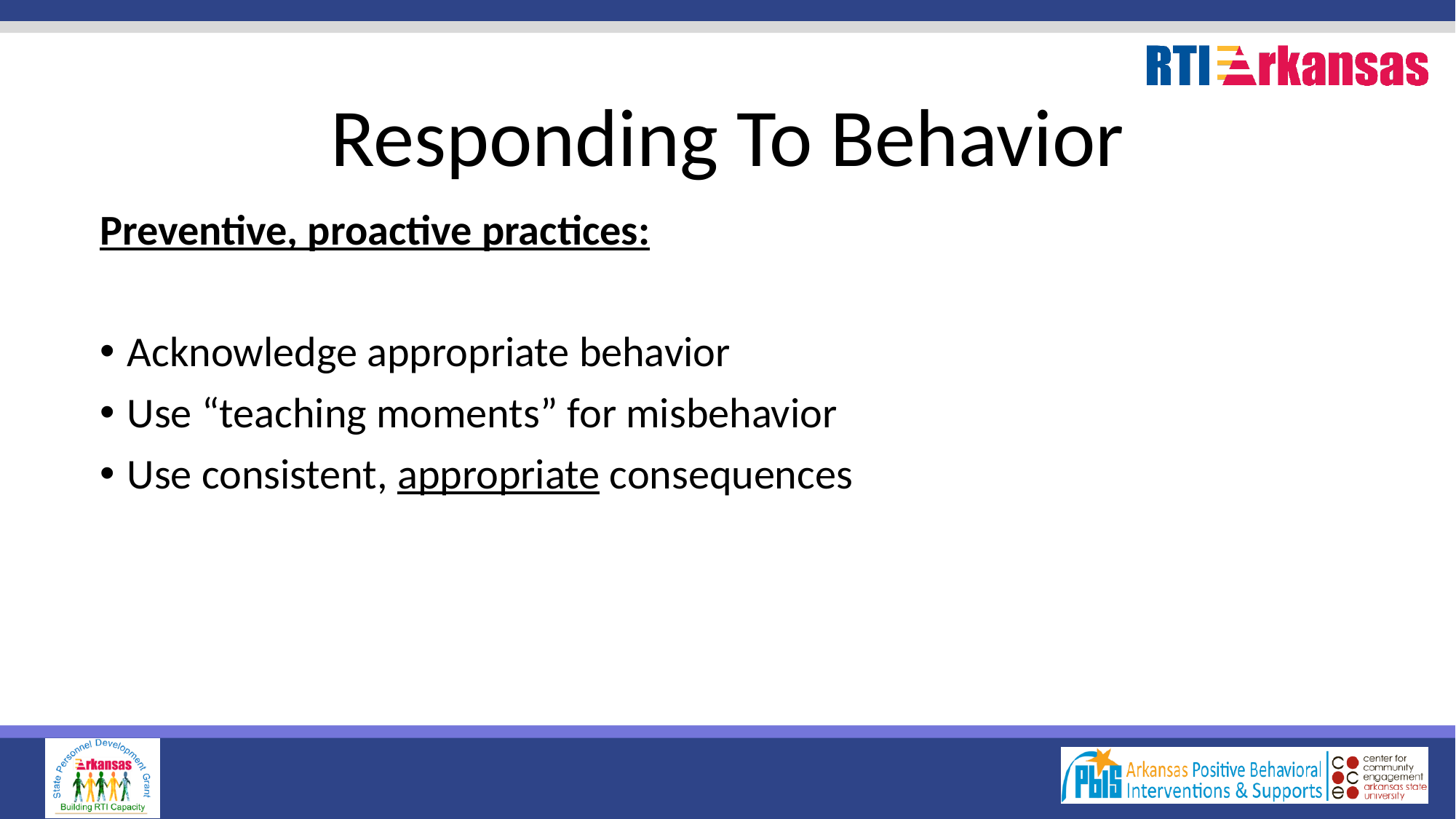

# Responding To Behavior
Preventive, proactive practices:

Acknowledge appropriate behavior
Use “teaching moments” for misbehavior
Use consistent, appropriate consequences